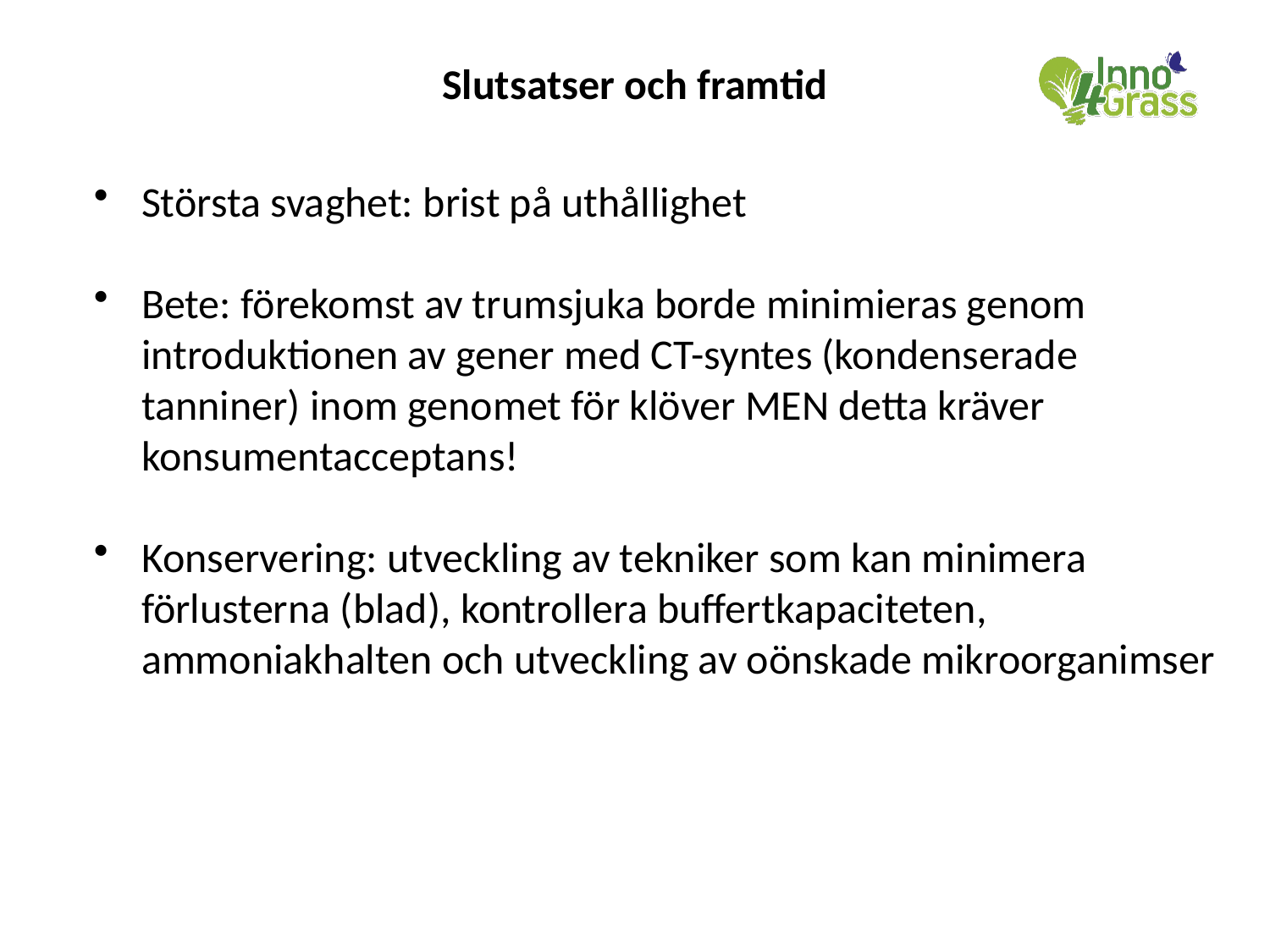

#
Slutsatser och framtid
Största svaghet: brist på uthållighet

Bete: förekomst av trumsjuka borde minimieras genom introduktionen av gener med CT-syntes (kondenserade tanniner) inom genomet för klöver MEN detta kräver konsumentacceptans!

Konservering: utveckling av tekniker som kan minimera förlusterna (blad), kontrollera buffertkapaciteten, ammoniakhalten och utveckling av oönskade mikroorganimser